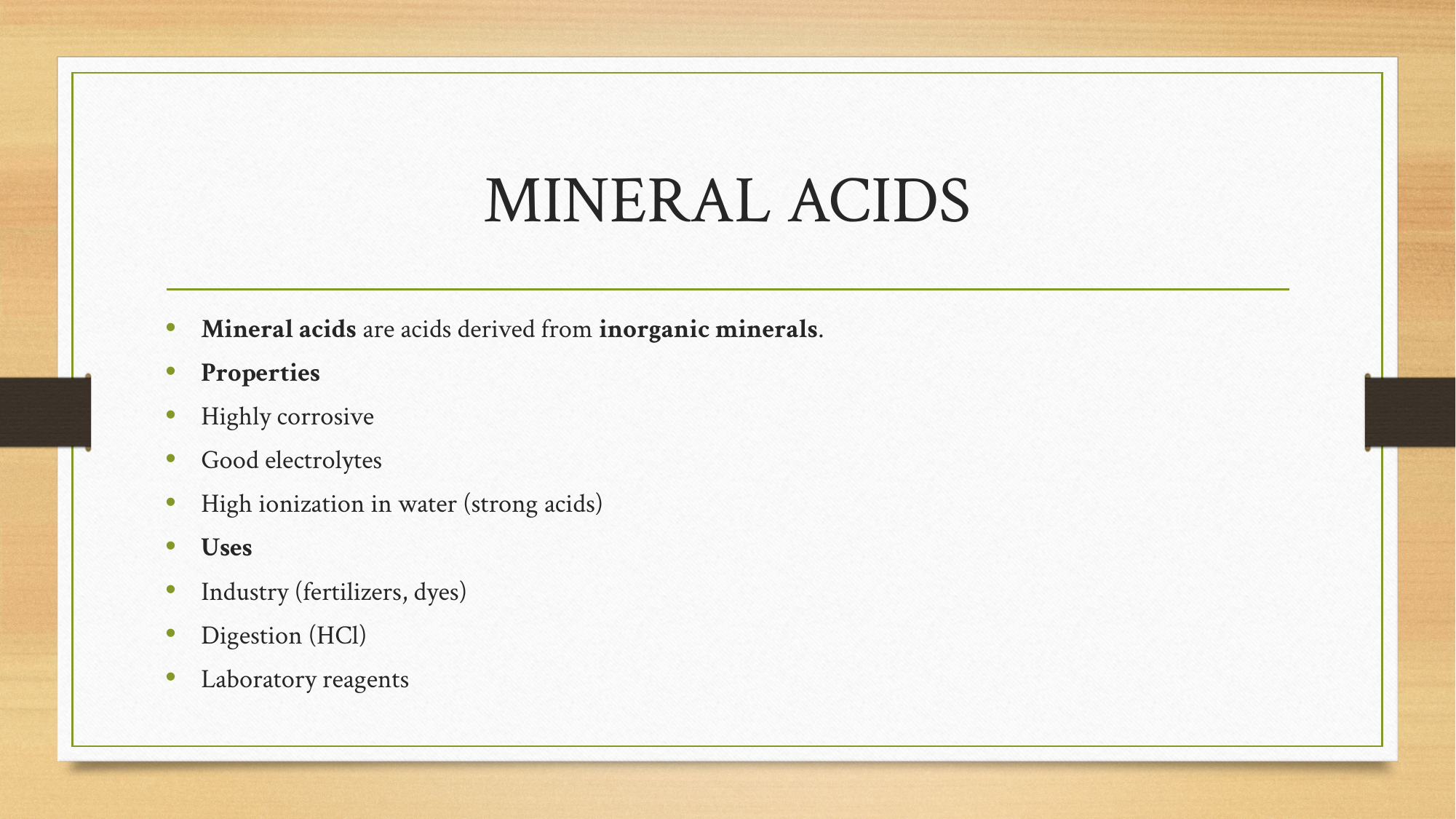

# MINERAL ACIDS
Mineral acids are acids derived from inorganic minerals.
Properties
Highly corrosive
Good electrolytes
High ionization in water (strong acids)
Uses
Industry (fertilizers, dyes)
Digestion (HCl)
Laboratory reagents